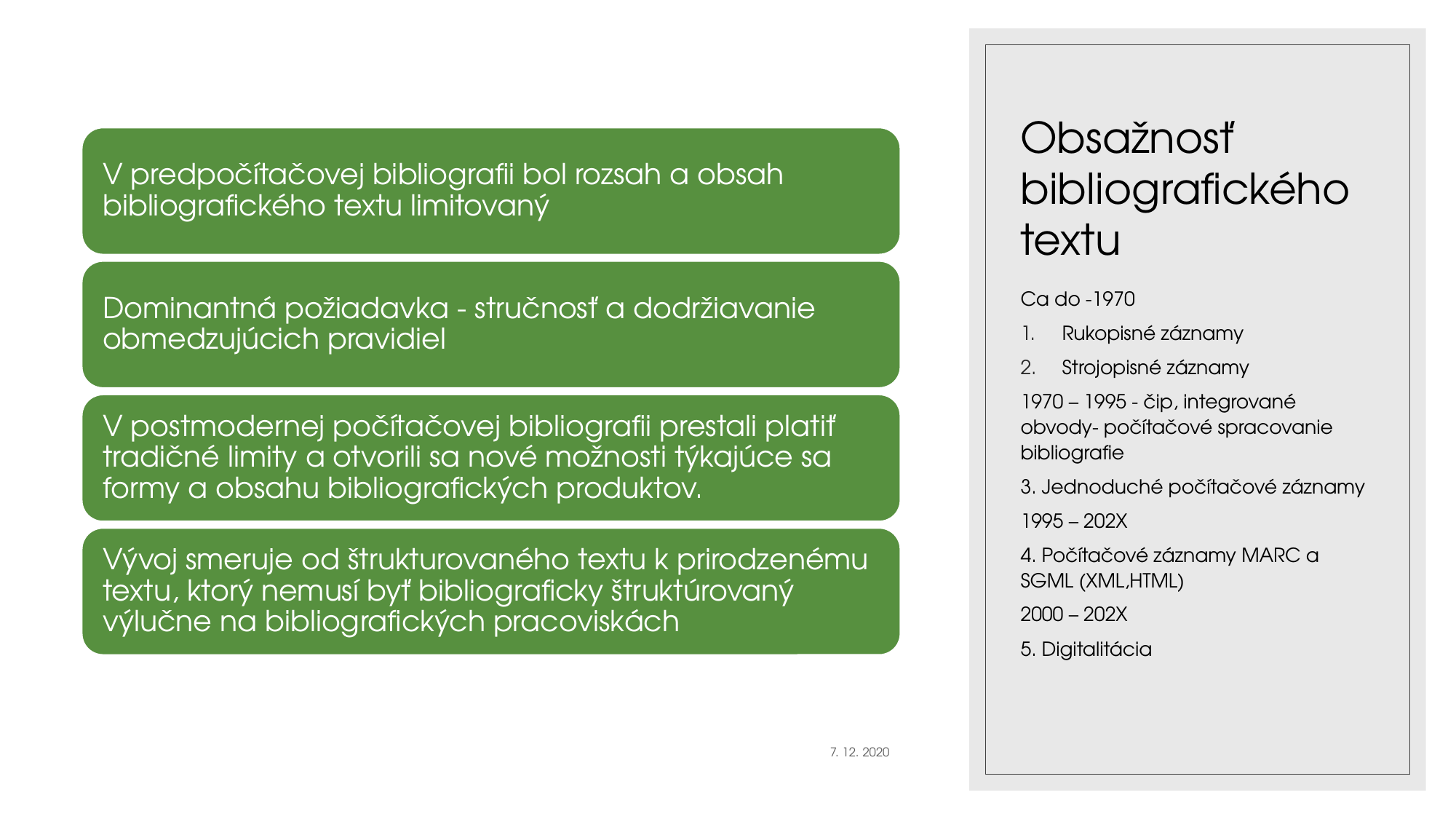

# Obsažnosť bibliografického textu
V predpočítačovej bibliografii bol rozsah a obsah bibliografického textu limitovaný
Dominantná požiadavka - stručnosť a dodržiavanie obmedzujúcich pravidiel
V postmodernej počítačovej bibliografii prestali platiť tradičné limity a otvorili sa nové možnosti týkajúce sa formy a obsahu bibliografických produktov.
Vývoj smeruje od štrukturovaného textu k prirodzenému textu, ktorý nemusí byť bibliograficky štruktúrovaný výlučne na bibliografických pracoviskách
Ca do -1970
Rukopisné záznamy
Strojopisné záznamy
1970 – 1995 - čip, integrované obvody- počítačové spracovanie bibliografie
3. Jednoduché počítačové záznamy
1995 – 202X
4. Počítačové záznamy MARC a SGML (XML,HTML)
2000 – 202X
5. Digitalitácia

7. 12. 2020